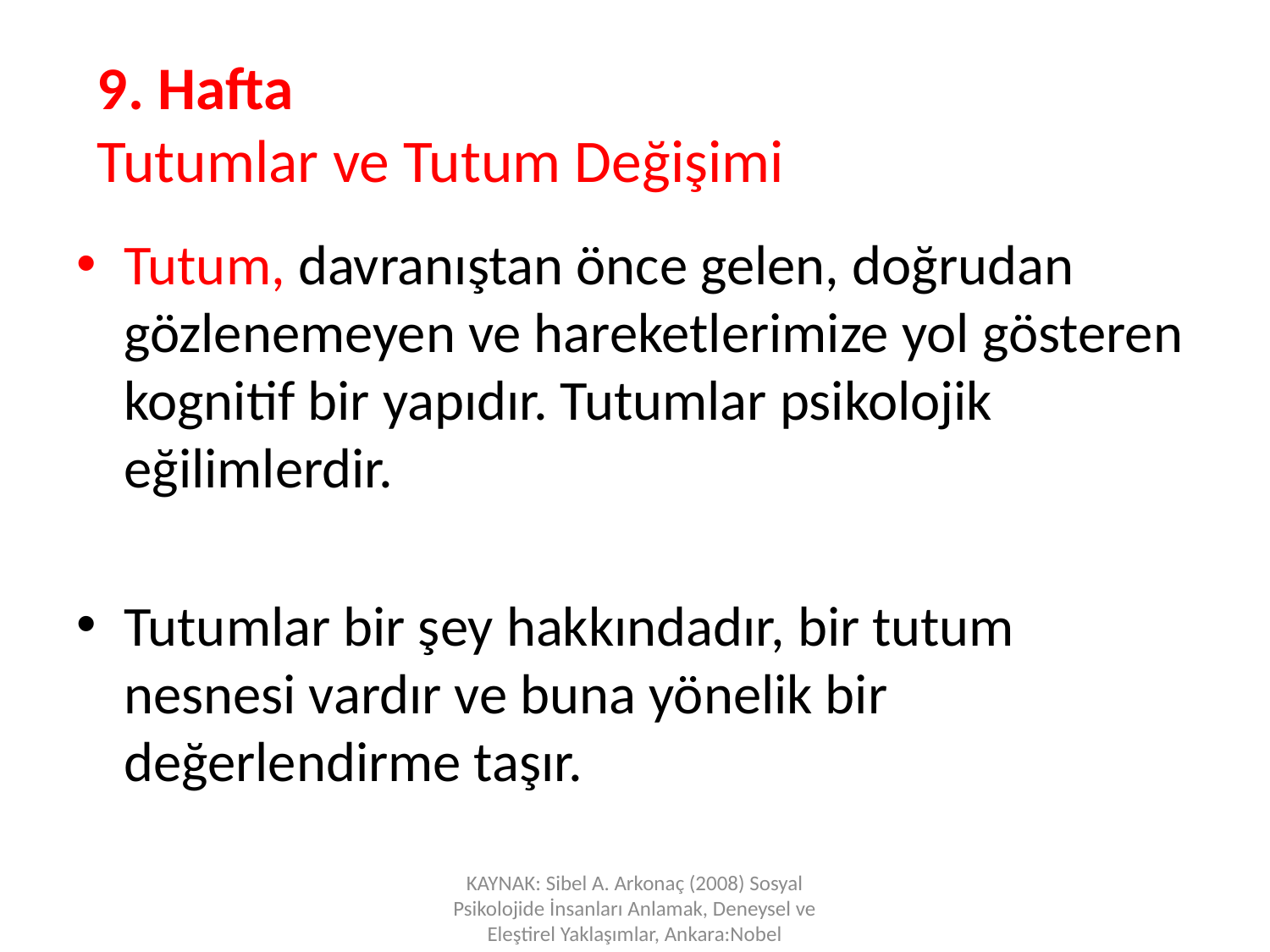

# 9. Hafta Tutumlar ve Tutum Değişimi
Tutum, davranıştan önce gelen, doğrudan gözlenemeyen ve hareketlerimize yol gösteren kognitif bir yapıdır. Tutumlar psikolojik eğilimlerdir.

Tutumlar bir şey hakkındadır, bir tutum nesnesi vardır ve buna yönelik bir değerlendirme taşır.
KAYNAK: Sibel A. Arkonaç (2008) Sosyal Psikolojide İnsanları Anlamak, Deneysel ve Eleştirel Yaklaşımlar, Ankara:Nobel